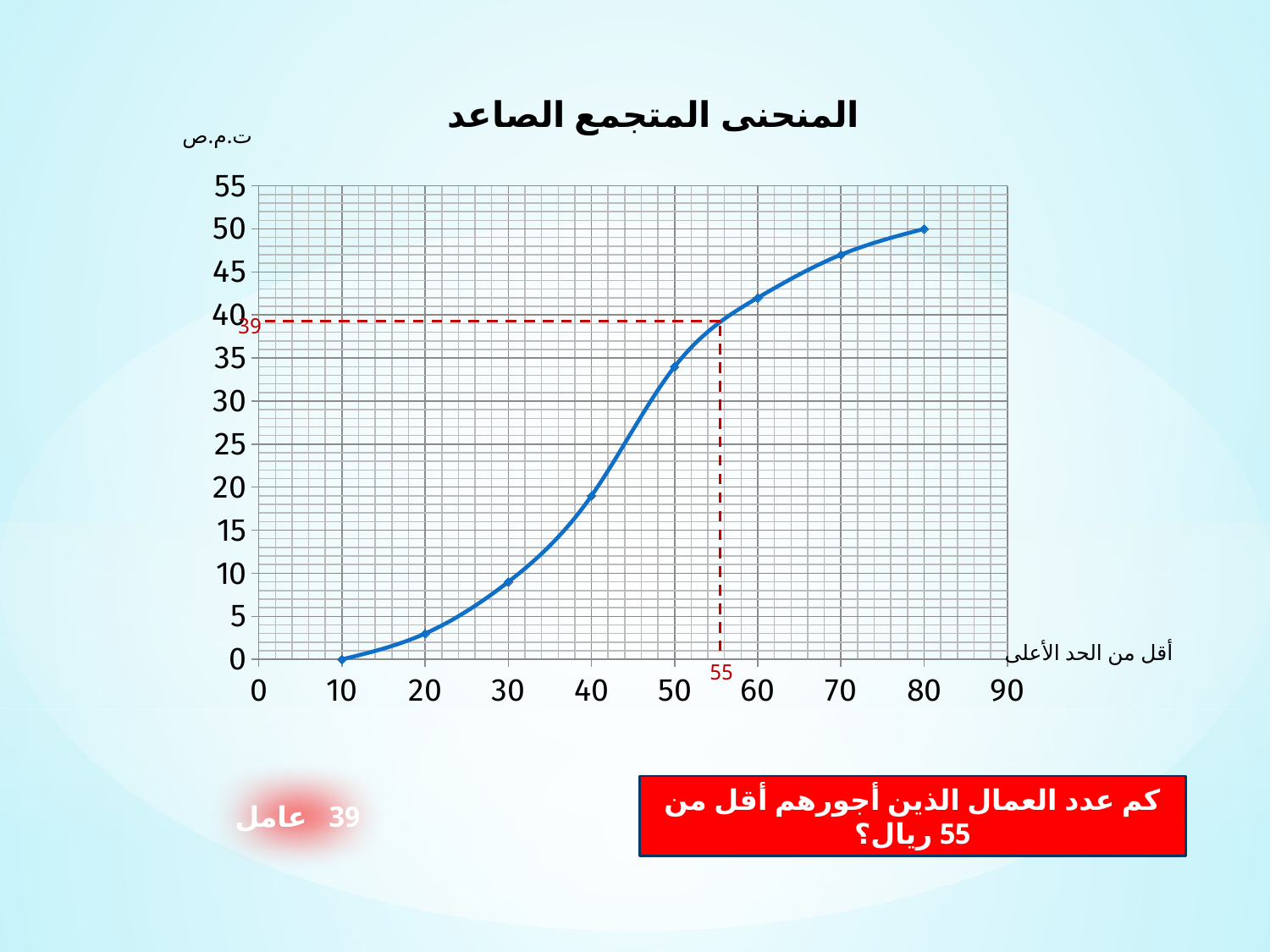

المنحنى المتجمع الصاعد
ت.م.ص

### Chart

| Category | قيم ص |
|---|---|
39
أقل من الحد الأعلى
55
39   عامل
كم عدد العمال الذين أجورهم أقل من 55 ريال؟